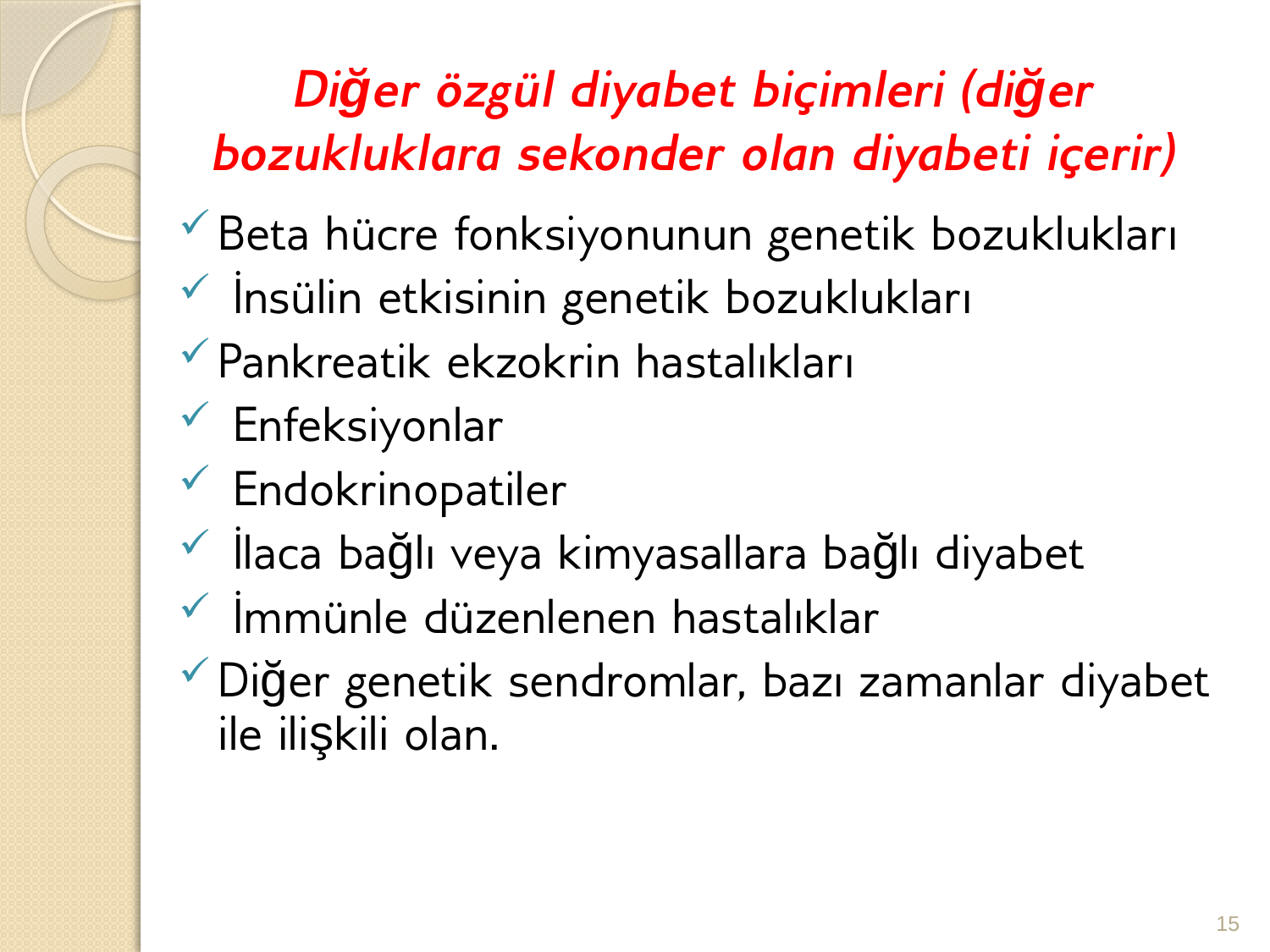

# Diğer özgül diyabet biçimleri (diğer bozukluklara sekonder olan diyabeti içerir)
Beta hücre fonksiyonunun genetik bozuklukları
 İnsülin etkisinin genetik bozuklukları
Pankreatik ekzokrin hastalıkları
 Enfeksiyonlar
 Endokrinopatiler
 İlaca bağlı veya kimyasallara bağlı diyabet
 İmmünle düzenlenen hastalıklar
Diğer genetik sendromlar, bazı zamanlar diyabet ile ilişkili olan.
15